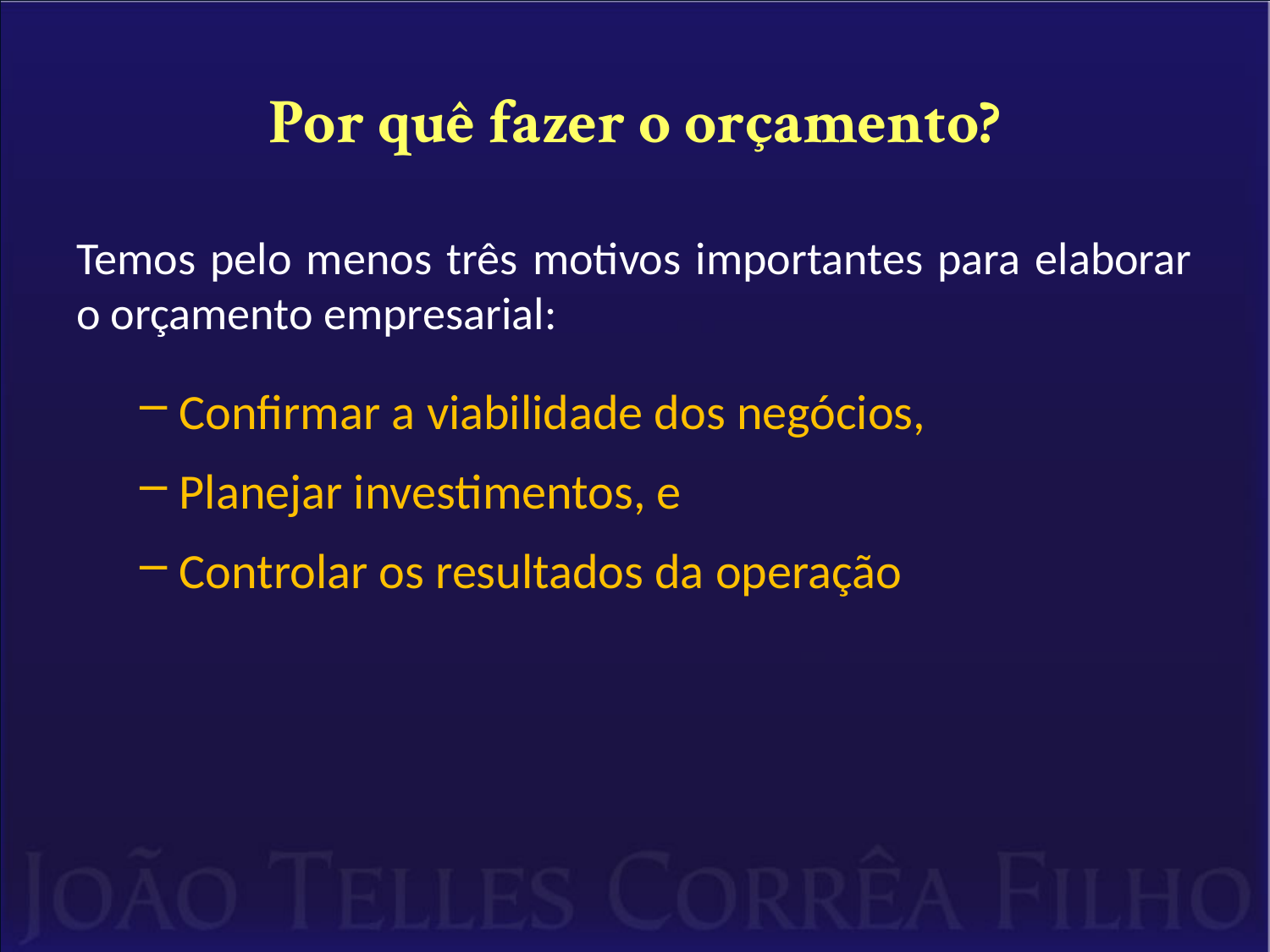

# Por quê fazer o orçamento?
Temos pelo menos três motivos importantes para elaborar o orçamento empresarial:
Confirmar a viabilidade dos negócios,
Planejar investimentos, e
Controlar os resultados da operação